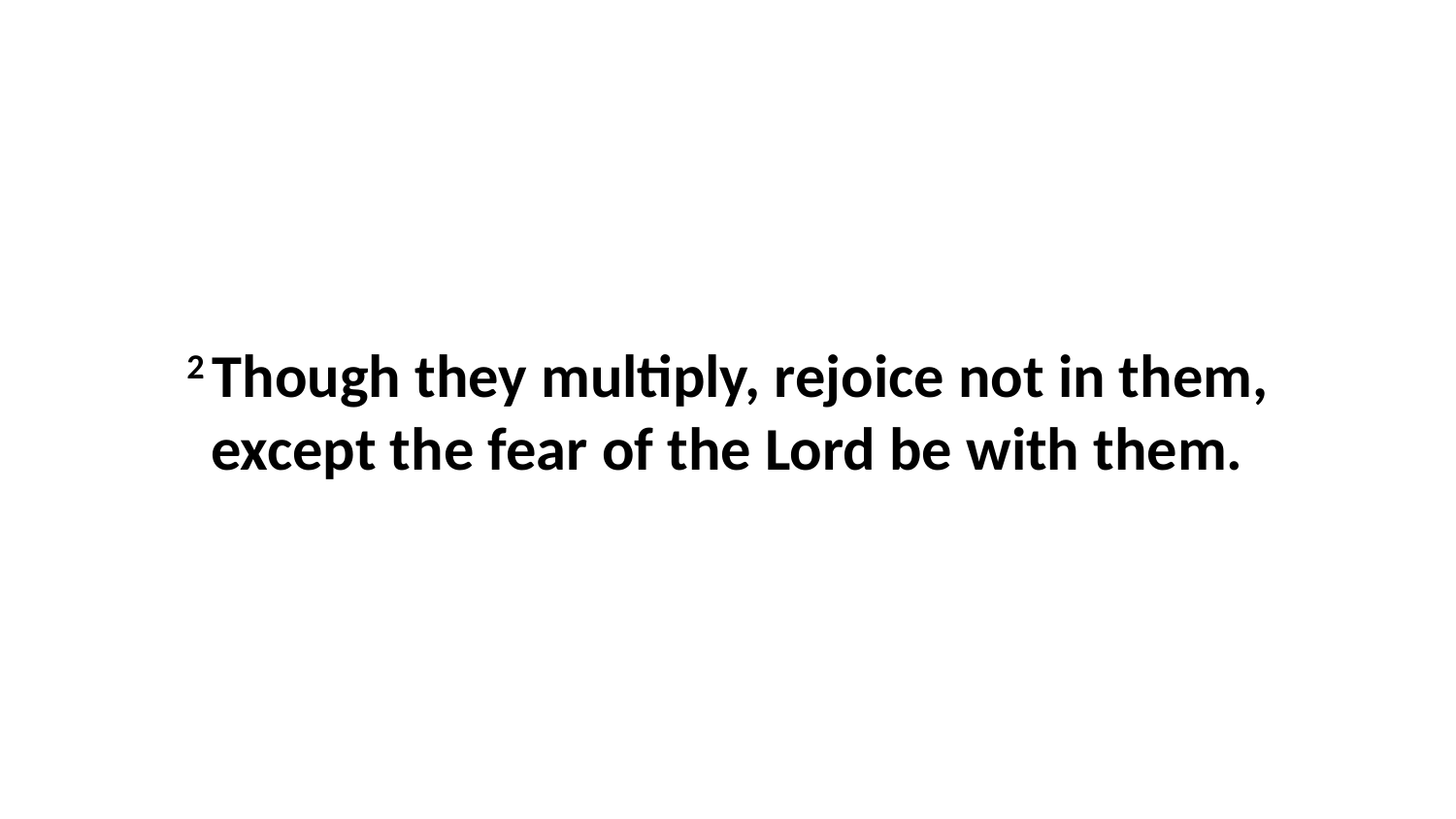

2 Though they multiply, rejoice not in them, except the fear of the Lord be with them.